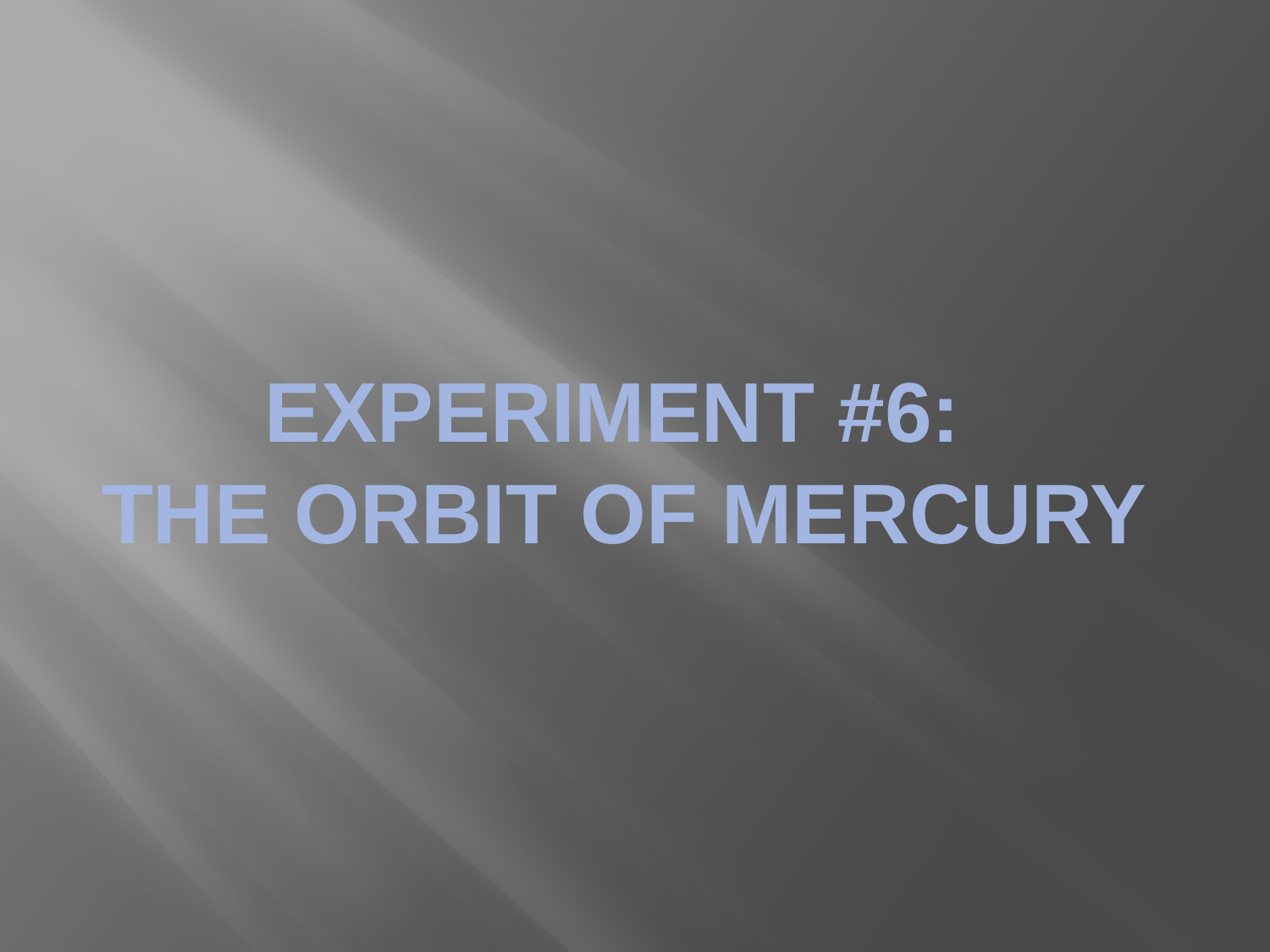

# Experiment #6: The Orbit of Mercury